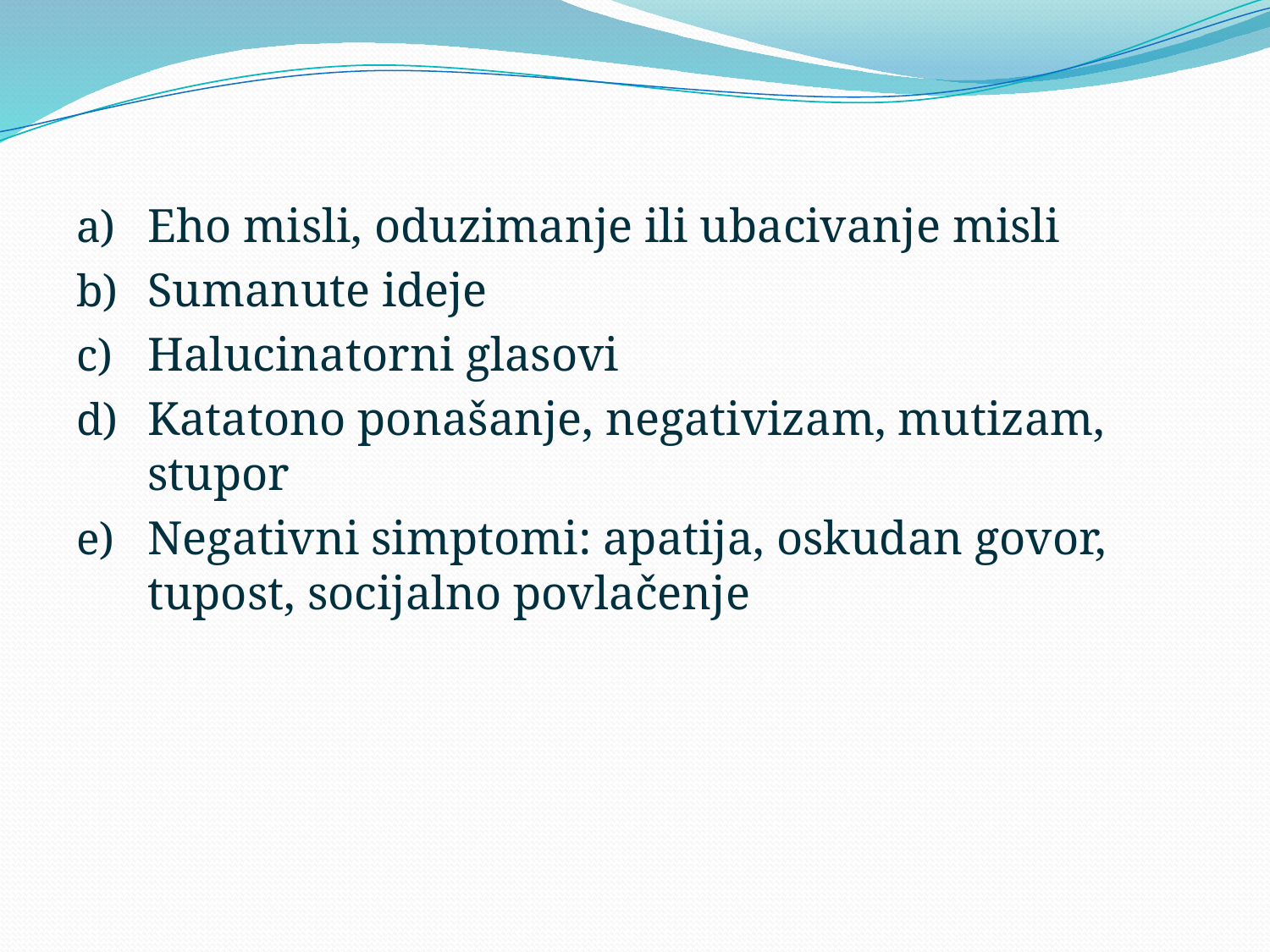

Eho misli, oduzimanje ili ubacivanje misli
Sumanute ideje
Halucinatorni glasovi
Katatono ponašanje, negativizam, mutizam, stupor
Negativni simptomi: apatija, oskudan govor, tupost, socijalno povlačenje